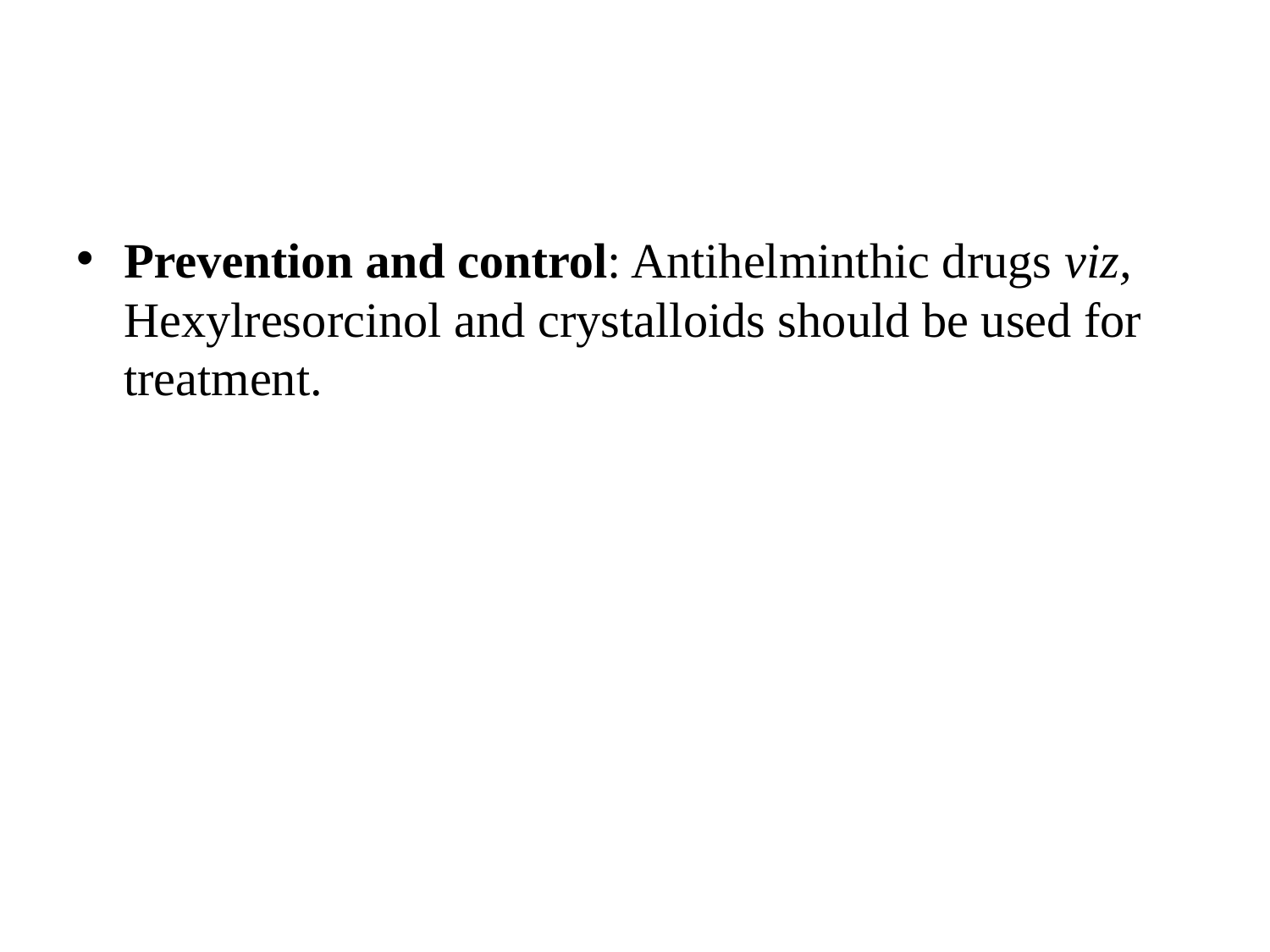

#
Prevention and control: Antihelminthic drugs viz, Hexylresorcinol and crystalloids should be used for treatment.